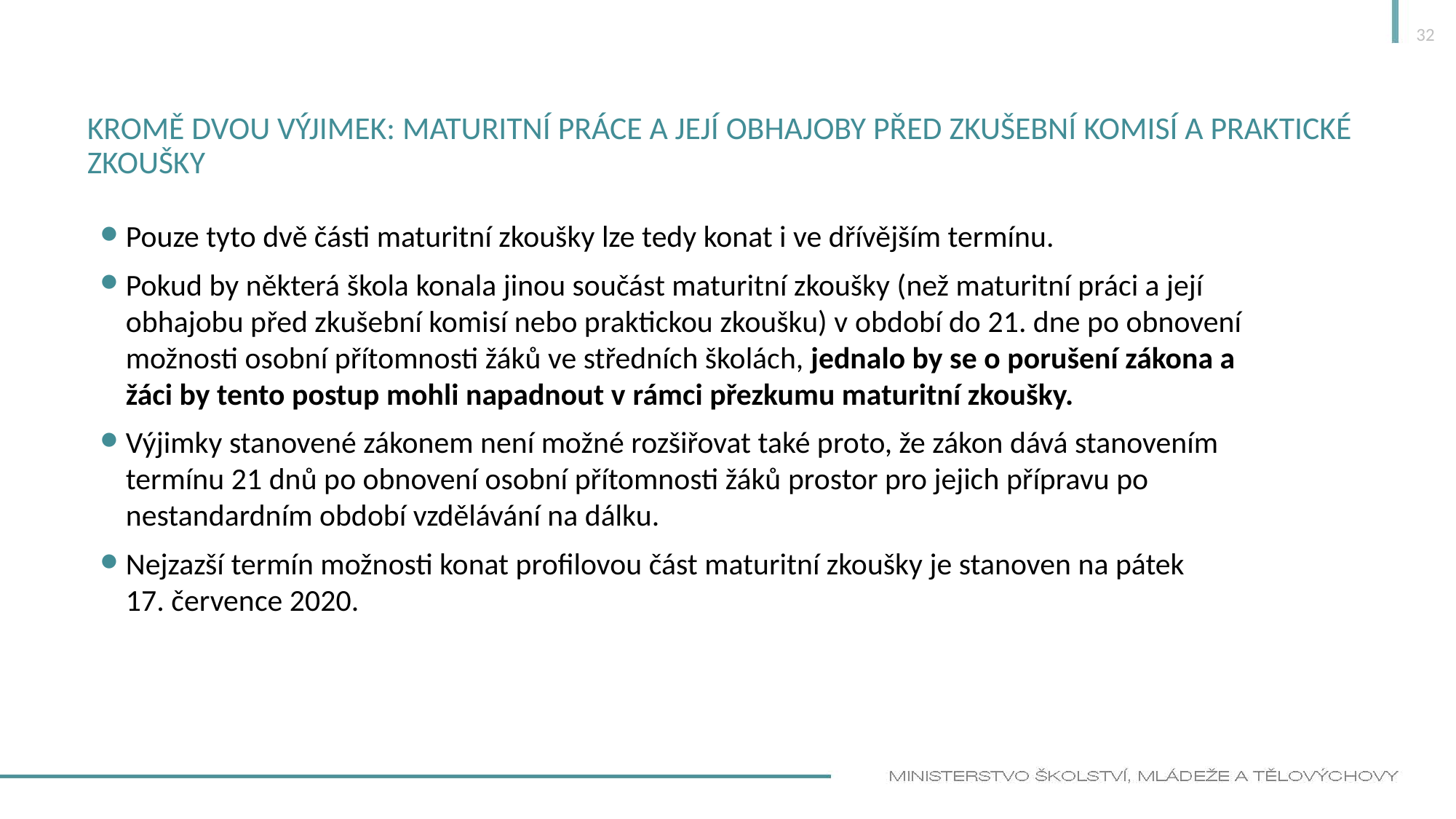

32
# kromě dvou výjimek: maturitní práce a její obhajoby před zkušební komisí a praktické zkoušky

Pouze tyto dvě části maturitní zkoušky lze tedy konat i ve dřívějším termínu.
Pokud by některá škola konala jinou součást maturitní zkoušky (než maturitní práci a její obhajobu před zkušební komisí nebo praktickou zkoušku) v období do 21. dne po obnovení možnosti osobní přítomnosti žáků ve středních školách, jednalo by se o porušení zákona a žáci by tento postup mohli napadnout v rámci přezkumu maturitní zkoušky.
Výjimky stanovené zákonem není možné rozšiřovat také proto, že zákon dává stanovením termínu 21 dnů po obnovení osobní přítomnosti žáků prostor pro jejich přípravu po nestandardním období vzdělávání na dálku.
Nejzazší termín možnosti konat profilovou část maturitní zkoušky je stanoven na pátek 17. července 2020.